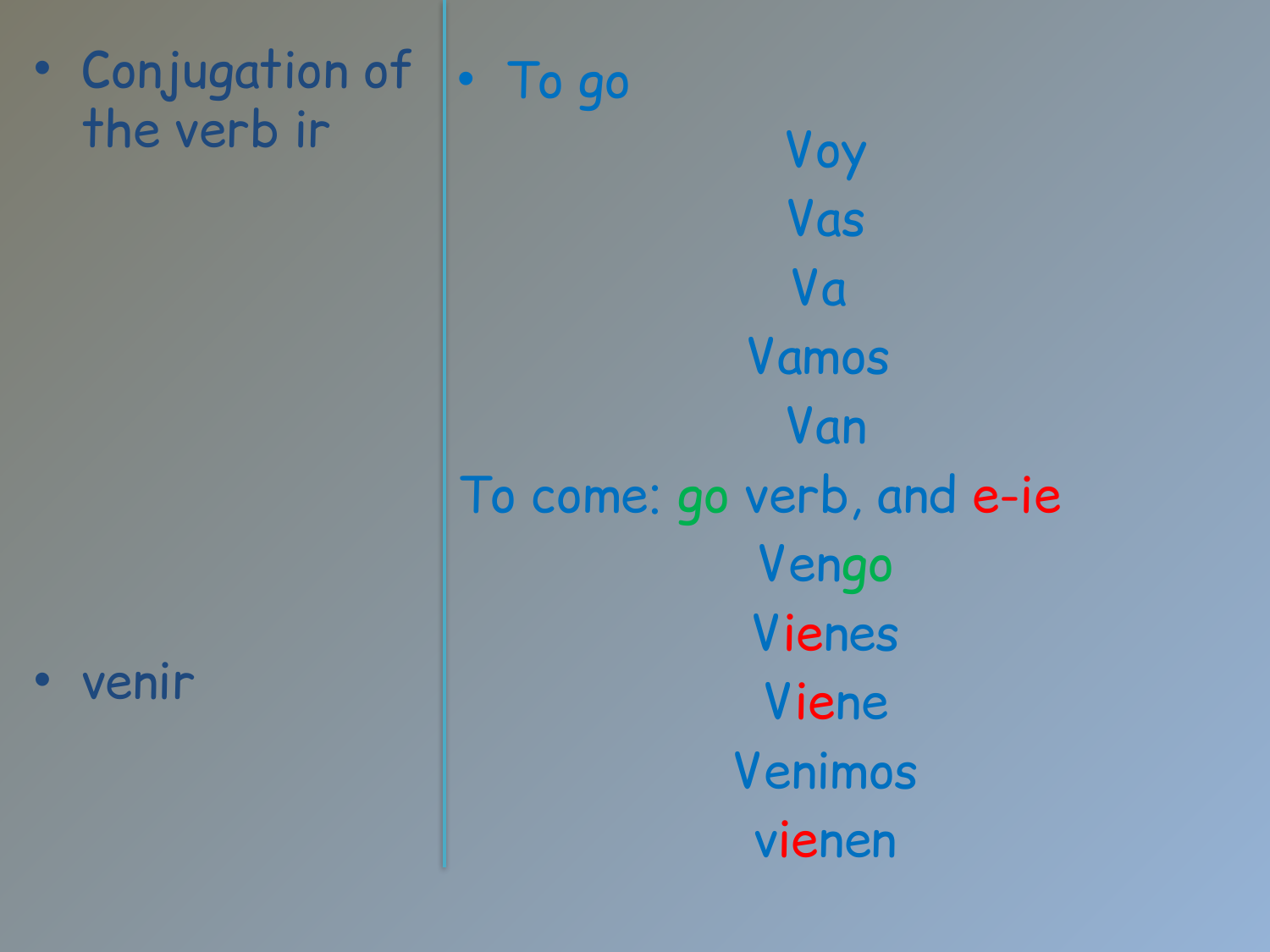

Conjugation of the verb ir

venir
To go
Voy
Vas
Va
Vamos
Van
To come: go verb, and e-ie
Vengo
Vienes
Viene
Venimos
vienen